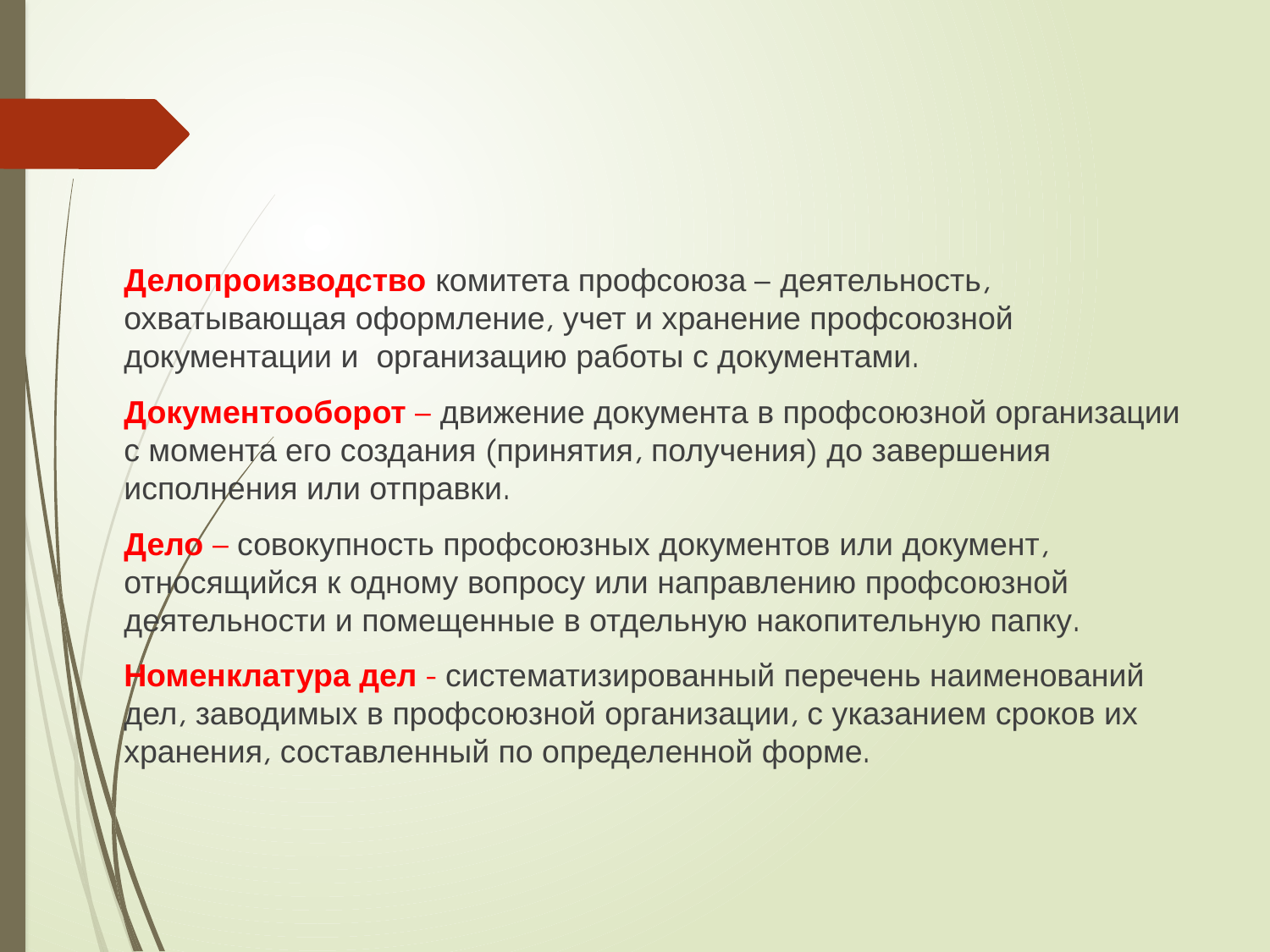

Делопроизводство комитета профсоюза – деятельность,  охватывающая оформление, учет и хранение профсоюзной  документации и  организацию работы с документами.
	Документооборот – движение документа в профсоюзной организации с момента его создания (принятия, получения) до завершения исполнения или отправки.
	Дело – совокупность профсоюзных документов или документ, относящийся к одному вопросу или направлению профсоюзной деятельности и помещенные в отдельную накопительную папку.
	Номенклатура дел - систематизированный перечень наименований дел, заводимых в профсоюзной организации, с указанием сроков их хранения, составленный по определенной форме.